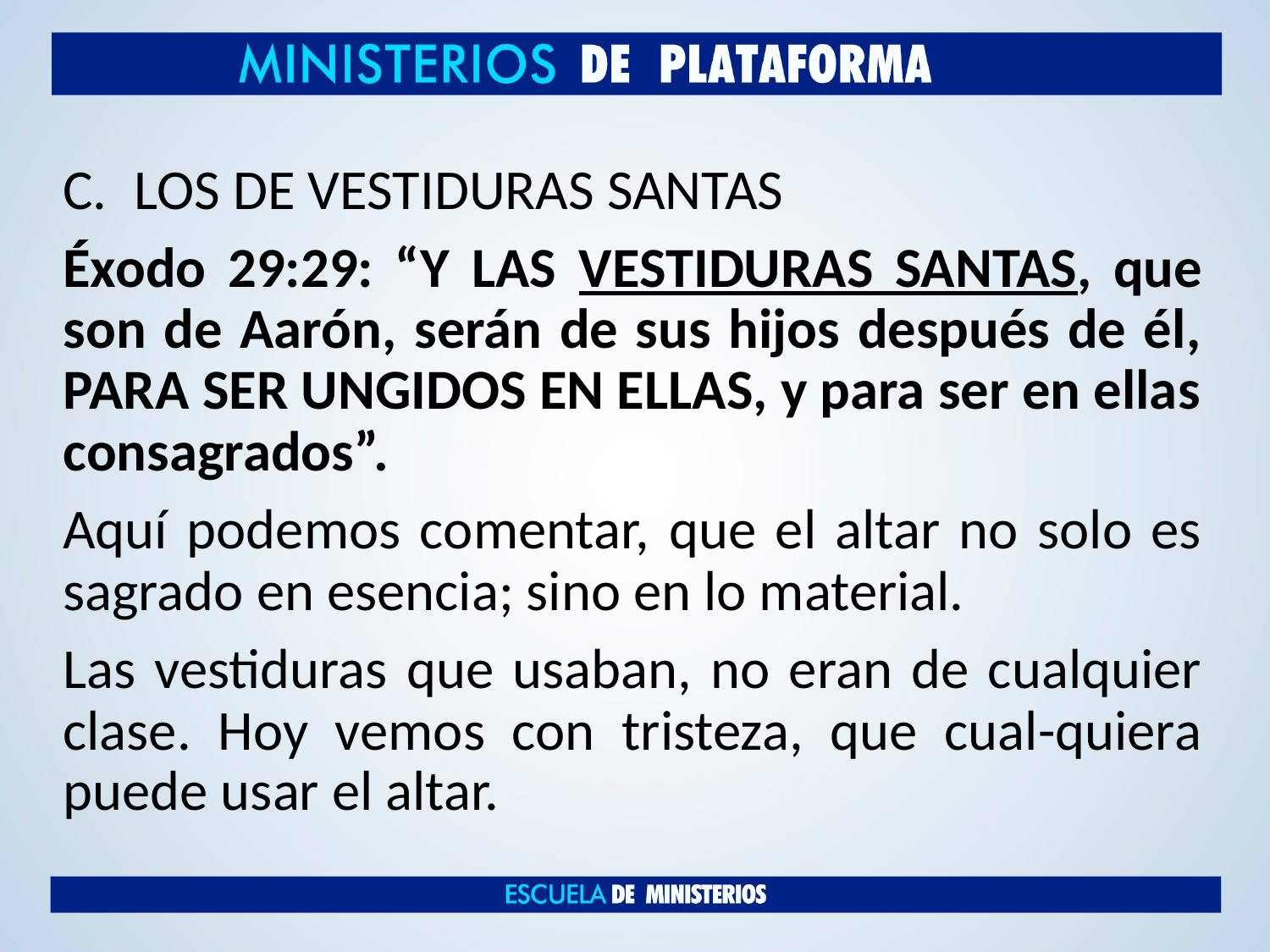

LOS DE VESTIDURAS SANTAS
Éxodo 29:29: “Y LAS VESTIDURAS SANTAS, que son de Aarón, serán de sus hijos después de él, PARA SER UNGIDOS EN ELLAS, y para ser en ellas consagrados”.
Aquí podemos comentar, que el altar no solo es sagrado en esencia; sino en lo material.
Las vestiduras que usaban, no eran de cualquier clase. Hoy vemos con tristeza, que cual-quiera puede usar el altar.